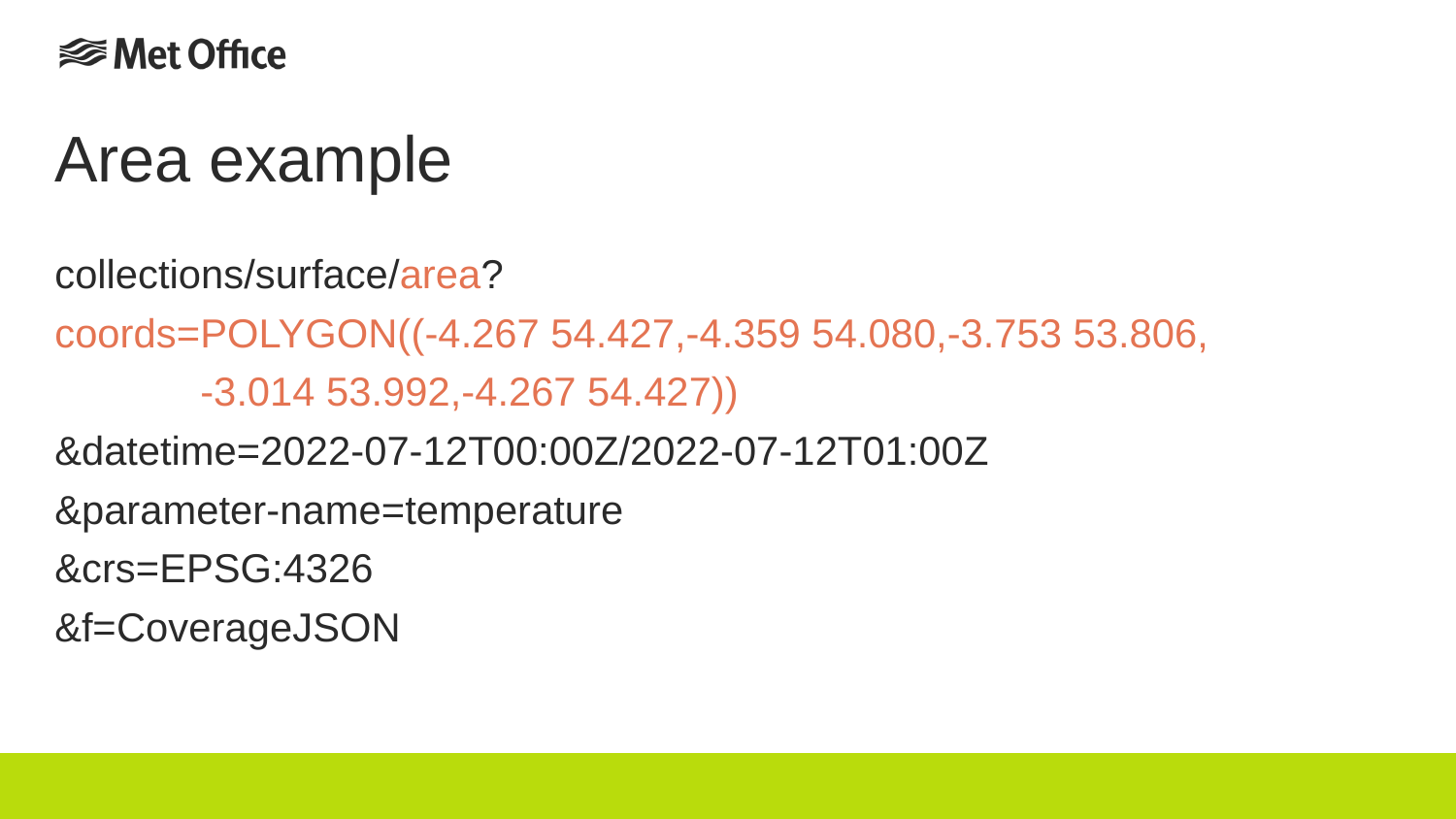

# Area example
collections/surface/area?
coords=POLYGON((-4.267 54.427,-4.359 54.080,-3.753 53.806,
	-3.014 53.992,-4.267 54.427))
&datetime=2022-07-12T00:00Z/2022-07-12T01:00Z
&parameter-name=temperature
&crs=EPSG:4326
&f=CoverageJSON